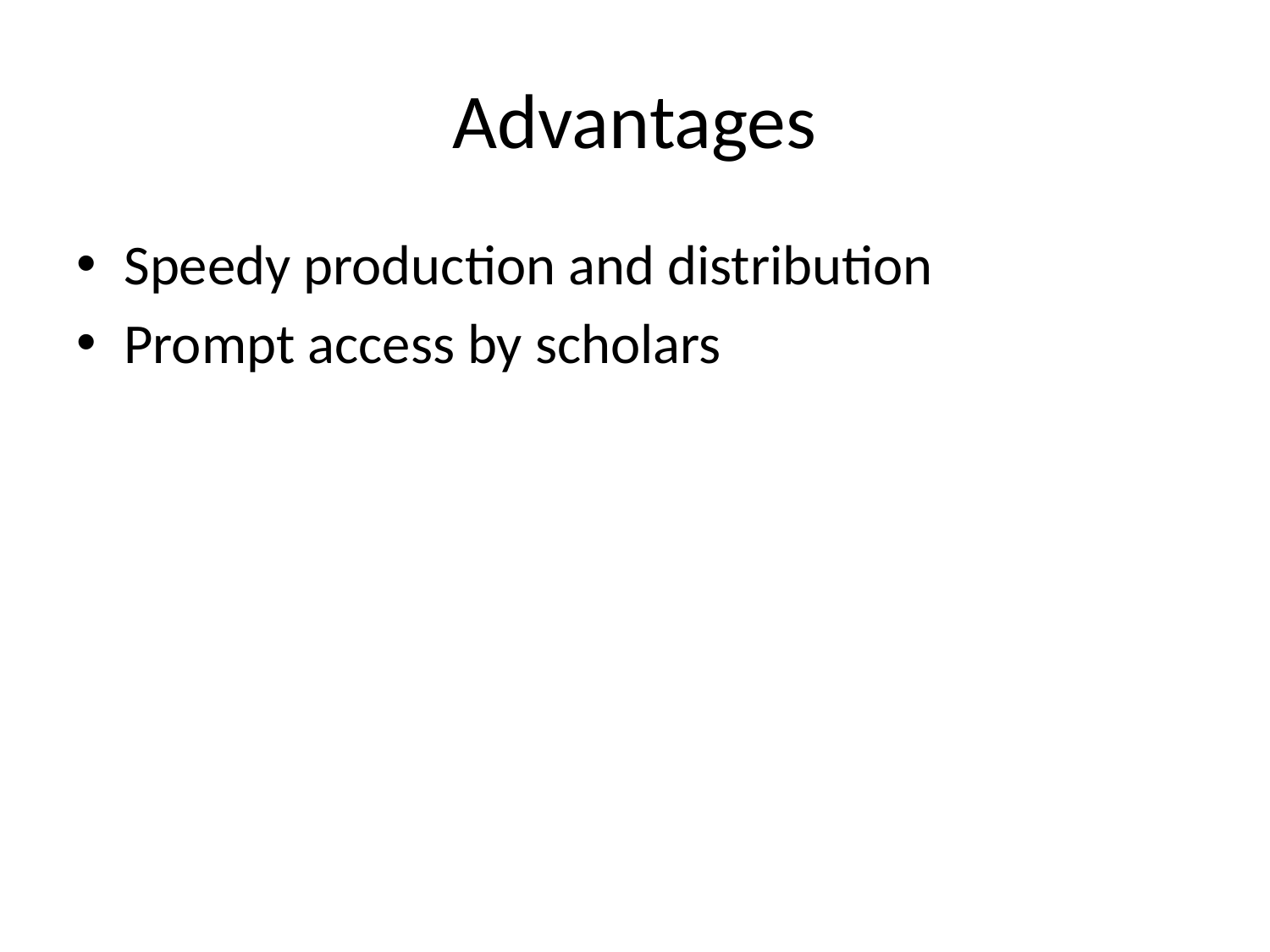

# Advantages
Speedy production and distribution
Prompt access by scholars